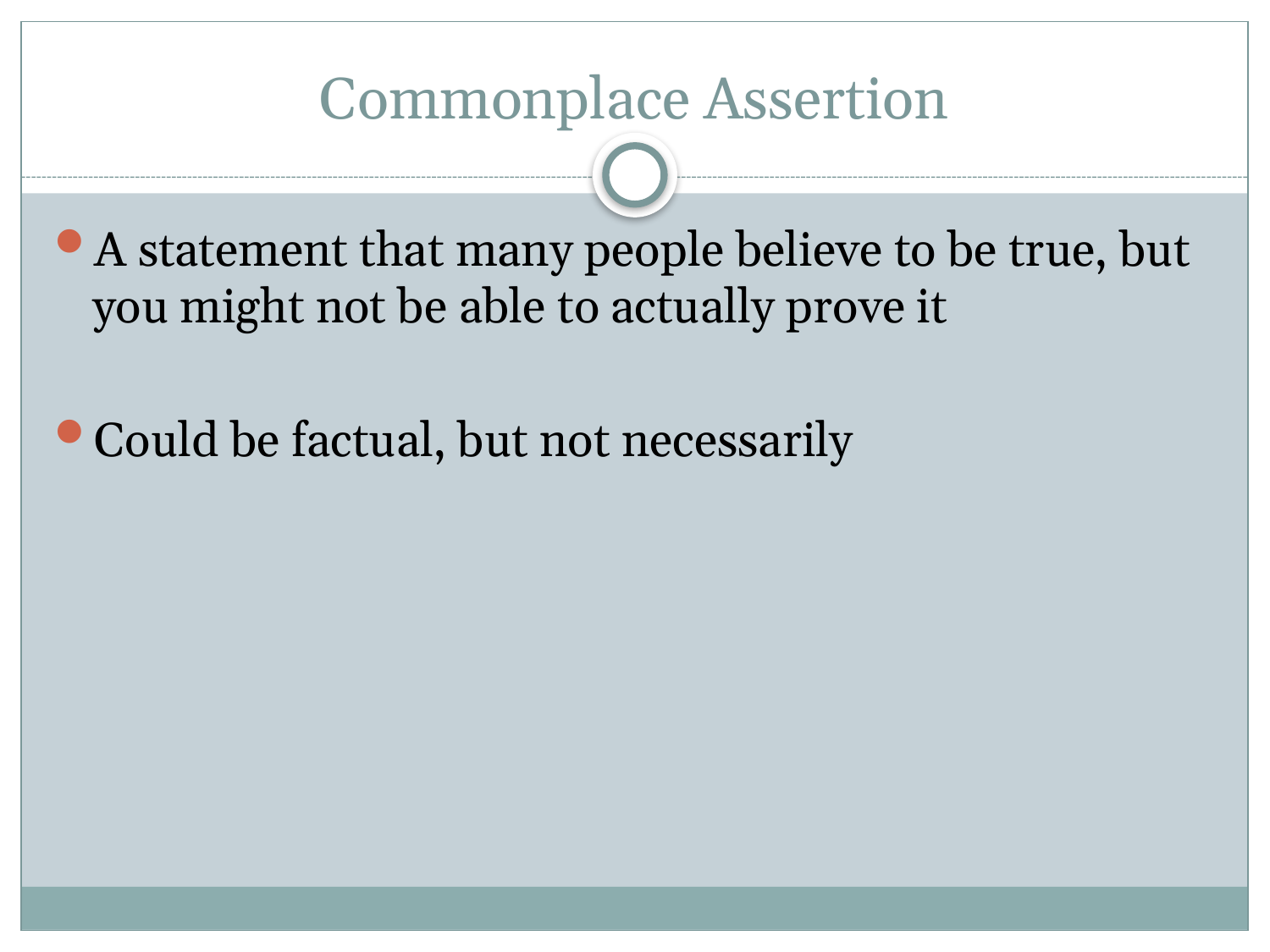

# Commonplace Assertion
A statement that many people believe to be true, but you might not be able to actually prove it

Could be factual, but not necessarily